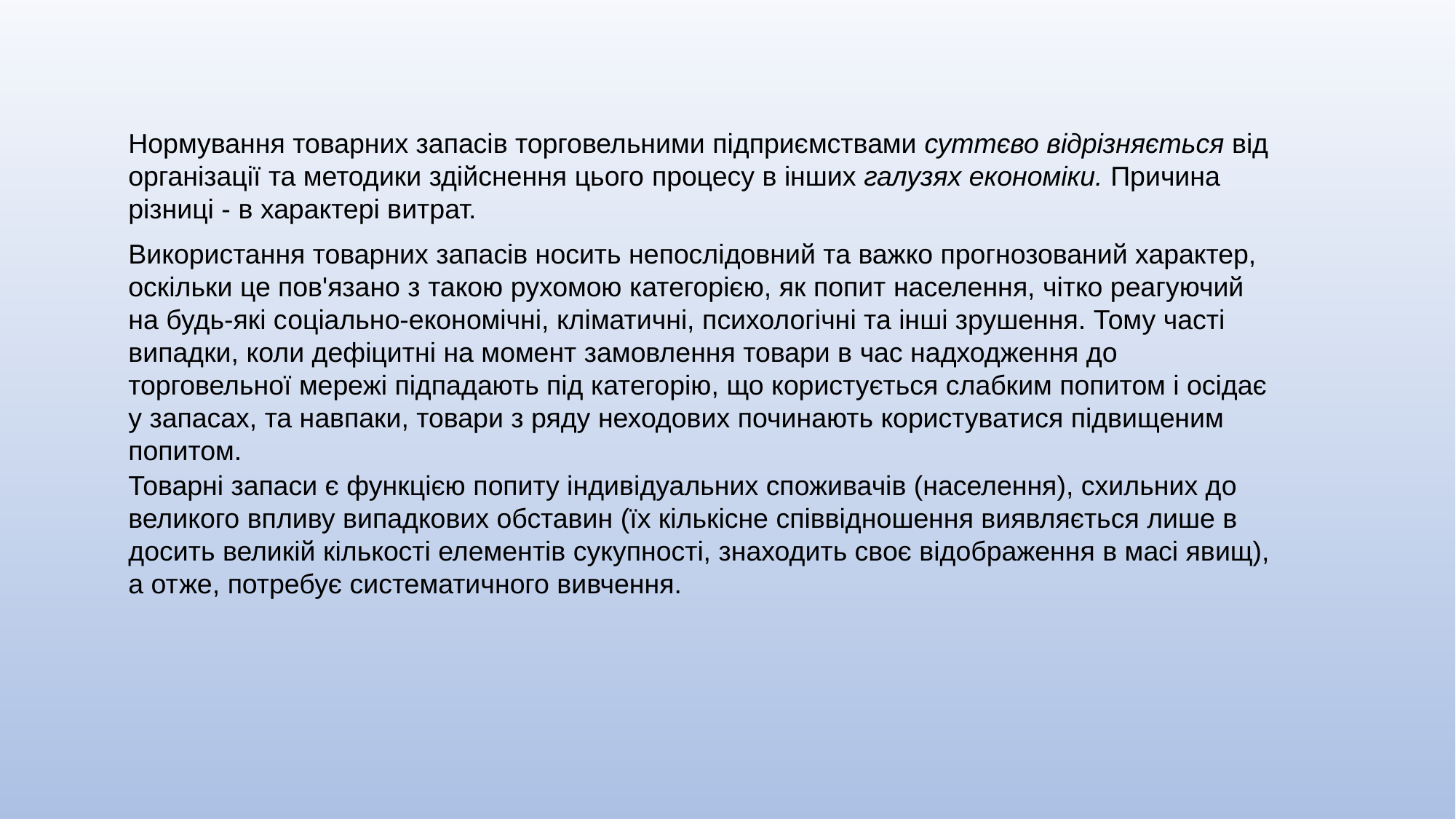

Нормування товарних запасів торговельними підприємствами суттєво відрізняється від організації та методики здійснення цього процесу в інших галузях економіки. Причина різниці - в характері витрат.
Використання товарних запасів носить непослідовний та важко прогнозований характер, оскільки це пов'язано з такою рухомою категорією, як попит населення, чітко реагуючий на будь-які соціально-економічні, кліматичні, психологічні та інші зрушення. Тому часті випадки, коли дефіцитні на момент замовлення товари в час надходження до торговельної мережі підпадають під категорію, що користується слабким попитом і осідає у запасах, та навпаки, товари з ряду неходових починають користуватися підвищеним попитом.
Товарні запаси є функцією попиту індивідуальних споживачів (населення), схильних до великого впливу випадкових обставин (їх кількісне співвідношення виявляється лише в досить великій кількості елементів сукупності, знаходить своє відображення в масі явищ), а отже, потребує систематичного вивчення.